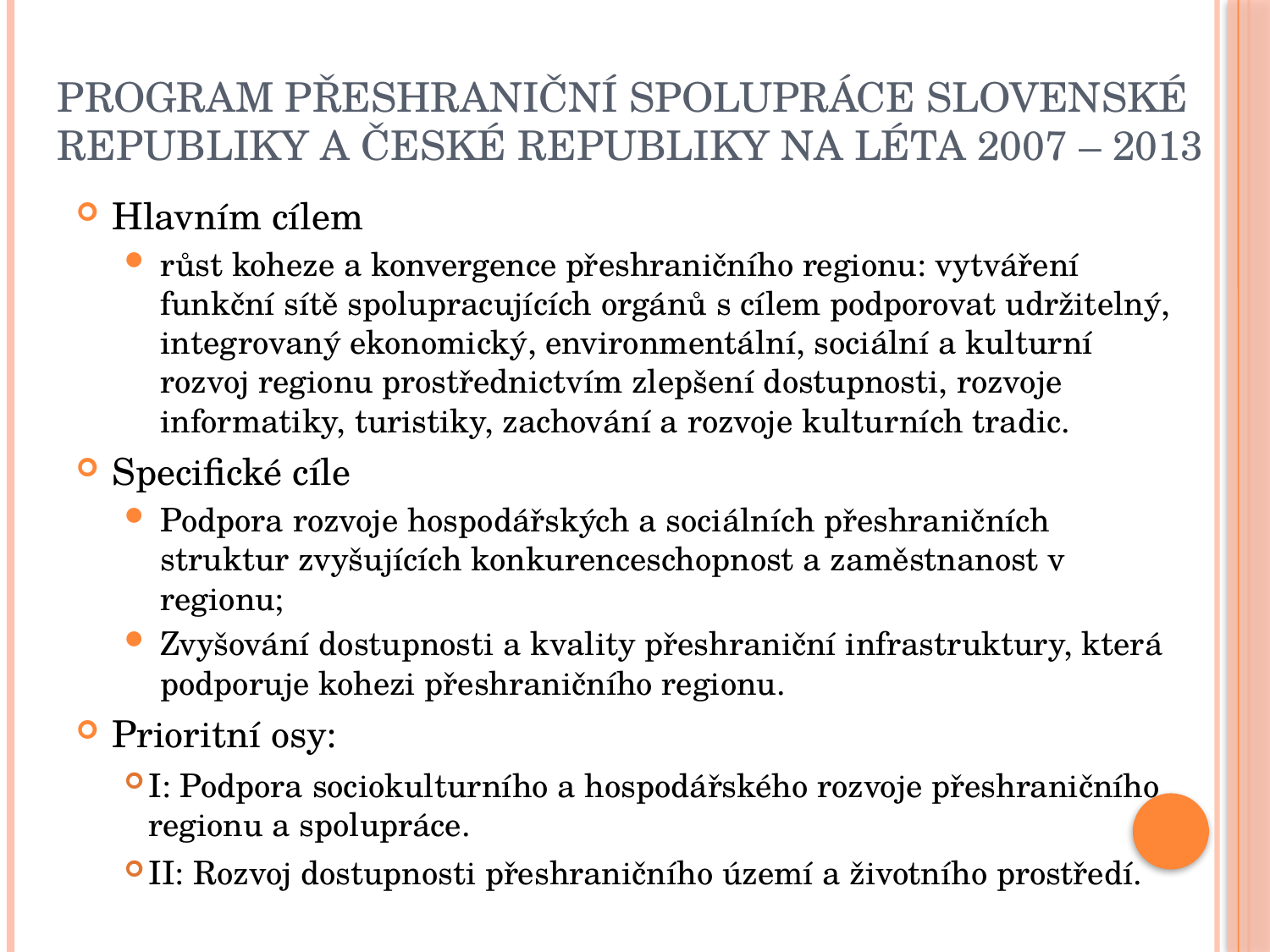

# Program přeshraniční spolupráce Slovenské republiky a České republiky na léta 2007 – 2013
Hlavním cílem
růst koheze a konvergence přeshraničního regionu: vytváření funkční sítě spolupracujících orgánů s cílem podporovat udržitelný, integrovaný ekonomický, environmentální, sociální a kulturní rozvoj regionu prostřednictvím zlepšení dostupnosti, rozvoje informatiky, turistiky, zachování a rozvoje kulturních tradic.
Specifické cíle
Podpora rozvoje hospodářských a sociálních přeshraničních struktur zvyšujících konkurenceschopnost a zaměstnanost v regionu;
Zvyšování dostupnosti a kvality přeshraniční infrastruktury, která podporuje kohezi přeshraničního regionu.
Prioritní osy:
I: Podpora sociokulturního a hospodářského rozvoje přeshraničního regionu a spolupráce.
II: Rozvoj dostupnosti přeshraničního území a životního prostředí.